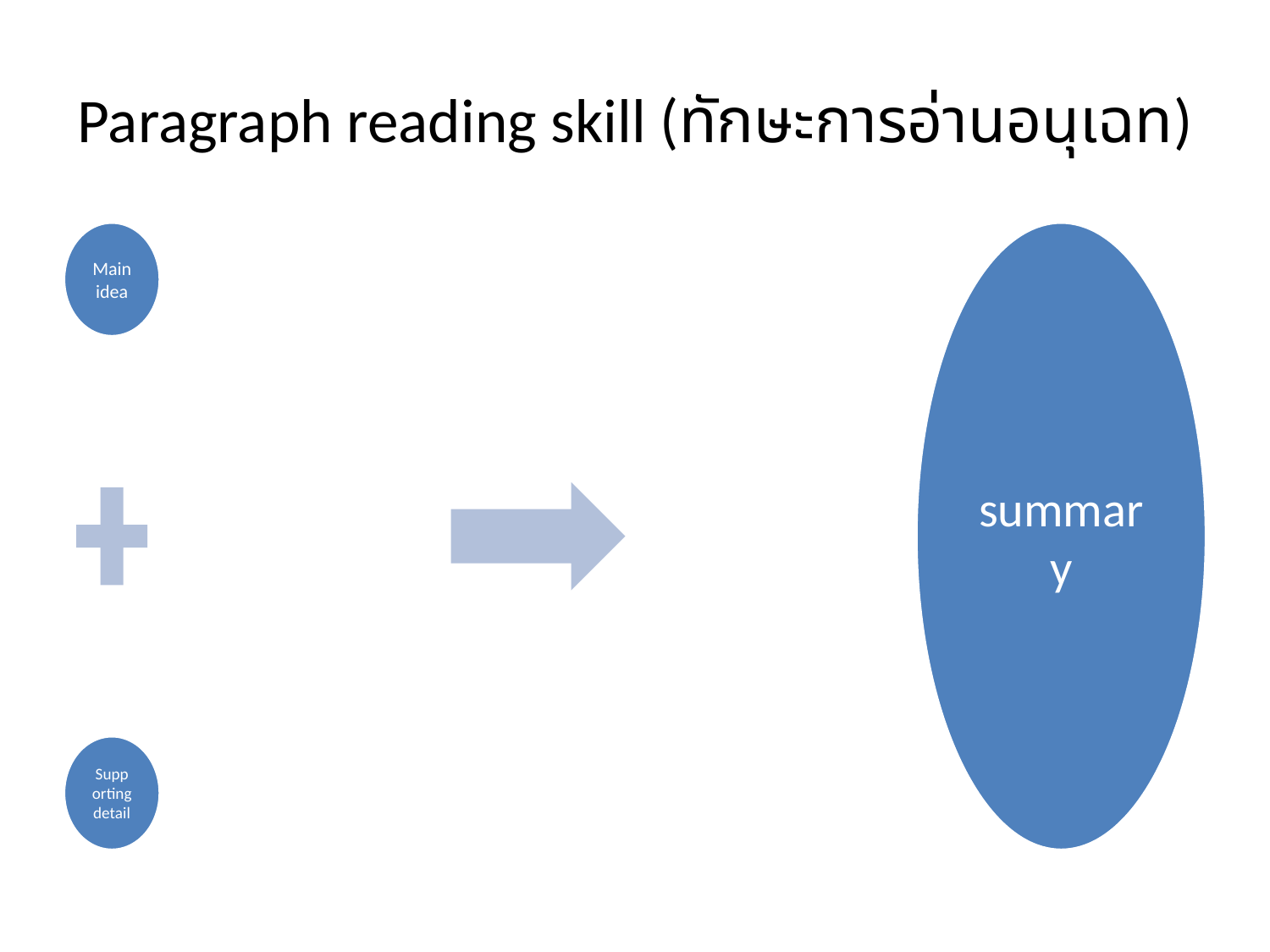

# Paragraph reading skill (ทักษะการอ่านอนุเฉท)
Main idea
Supporting detail
summary